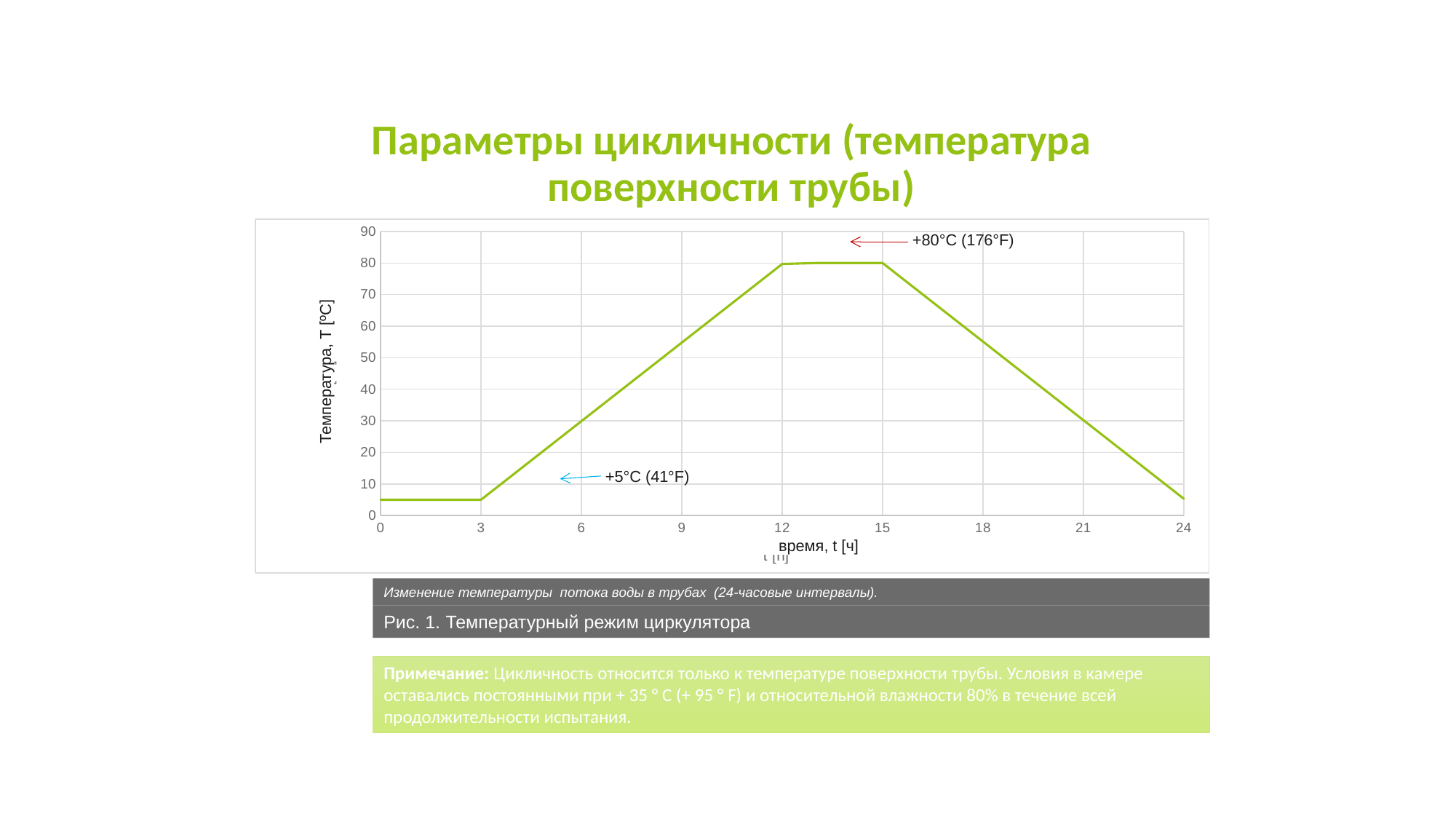

# Параметры цикличности (температура поверхности трубы)

### Chart

| Category | T |
|---|---|
Температура, T [ºC]
время, t [ч]
 +80°C (176°F)
 +5°C (41°F)
Изменение температуры  потока воды в трубах  (24-часовые интервалы).
Рис. 1. Температурный режим циркулятора
Примечание: Цикличность относится только к температуре поверхности трубы. Условия в камере оставались постоянными при + 35 ° C (+ 95 ° F) и относительной влажности 80% в течение всей продолжительности испытания.